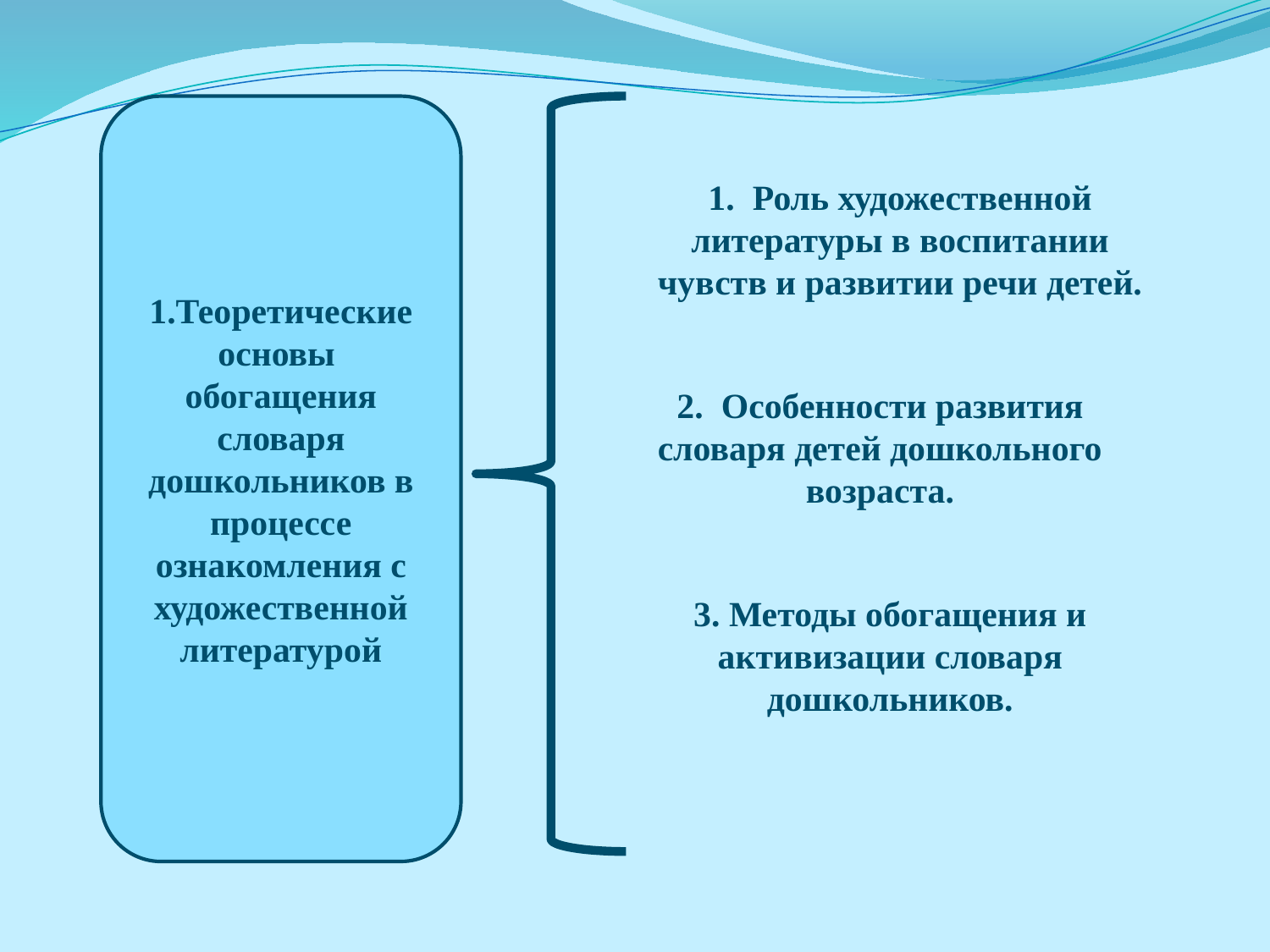

1.Теоретические основы  обогащения словаря дошкольников в процессе ознакомления с художественной литературой

1.  Роль художественной литературы в воспитании чувств и развитии речи детей.
2.  Особенности развития словаря детей дошкольного возраста.
3. Методы обогащения и активизации словаря дошкольников.